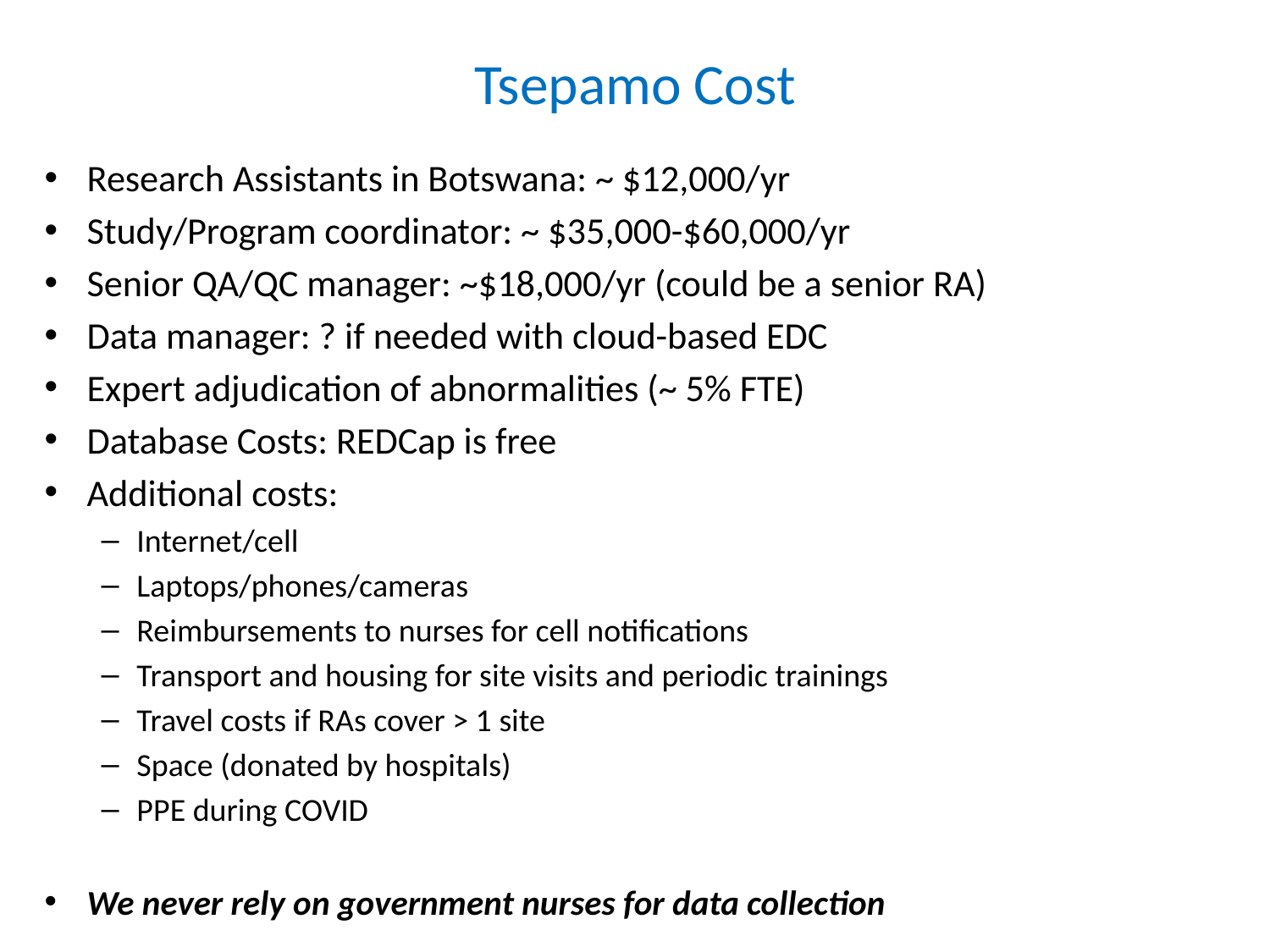

# Tsepamo Cost
Research Assistants in Botswana: ~ $12,000/yr
Study/Program coordinator: ~ $35,000-$60,000/yr
Senior QA/QC manager: ~$18,000/yr (could be a senior RA)
Data manager: ? if needed with cloud-based EDC
Expert adjudication of abnormalities (~ 5% FTE)
Database Costs: REDCap is free
Additional costs:
Internet/cell
Laptops/phones/cameras
Reimbursements to nurses for cell notifications
Transport and housing for site visits and periodic trainings
Travel costs if RAs cover > 1 site
Space (donated by hospitals)
PPE during COVID

We never rely on government nurses for data collection